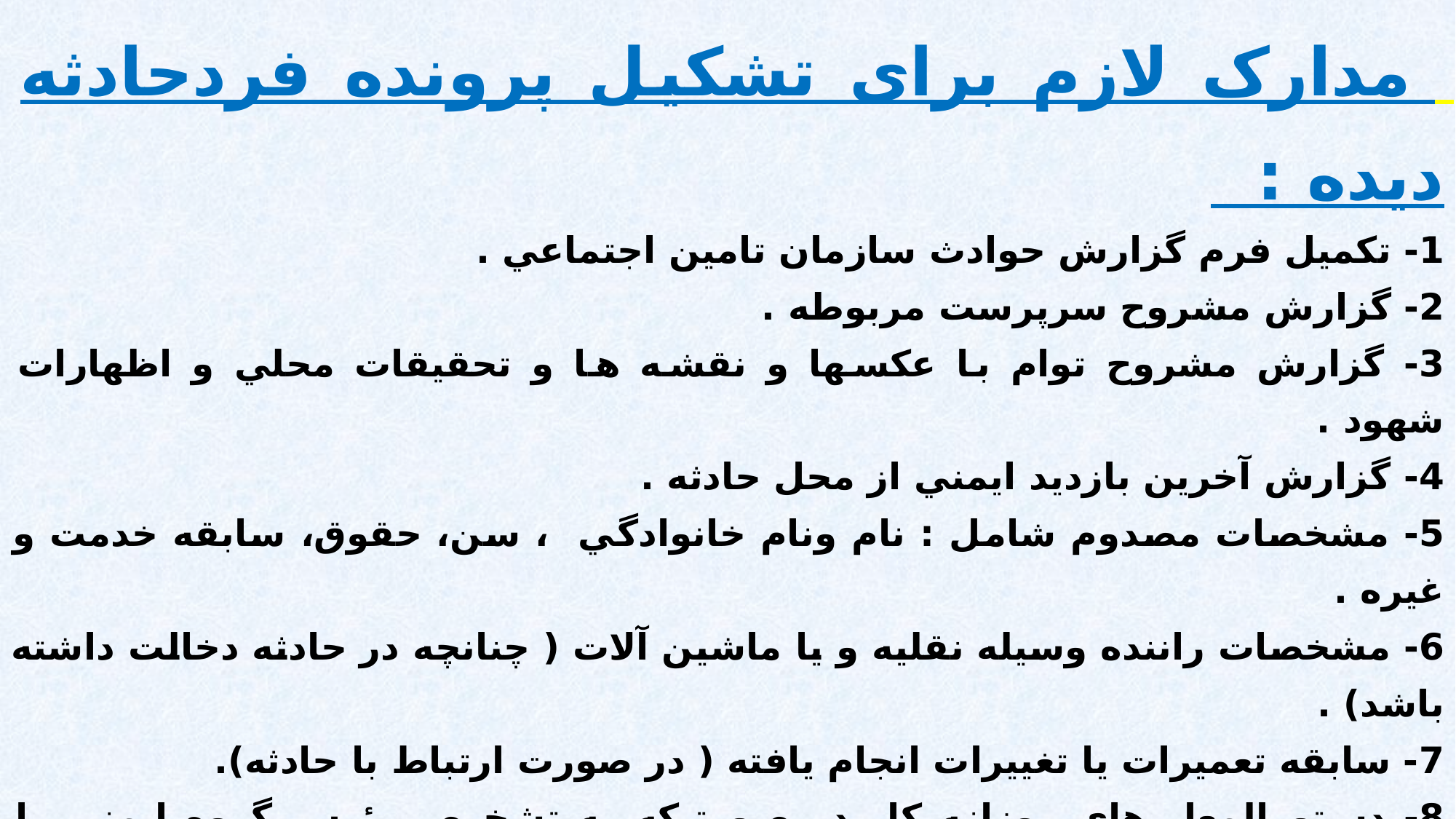

مدارک لازم برای تشکیل پرونده فردحادثه دیده :
1- تکمیل فرم گزارش حوادث سازمان تامين اجتماعي .
2- گزارش مشروح سرپرست مربوطه .
3- گزارش مشروح توام با عکسها و نقشه ها و تحقيقات محلي و اظهارات شهود .
4- گزارش آخرين بازديد ايمني از محل حادثه .
5- مشخصات مصدوم شامل : نام ونام خانوادگي  ، سن، حقوق، سابقه خدمت و غيره .
6- مشخصات راننده وسيله نقليه و يا ماشین آلات ( چنانچه در حادثه دخالت داشته باشد) .
7- سابقه تعميرات يا تغييرات انجام يافته ( در صورت ارتباط با حادثه).
8- دستورالمعل هاي روزانه کار در صورتيکه به تشخيص رئيس گروه ايمني با حادثه ارتباط داشته باشد.
9- وضعيت وسايل و تجهيزات استحفاظي مربوطه( در صورتيکه ارتباط با حادثه داشته باشد) .
10 - ساير مدارک از قبيل مجوز انجام کار  و ضمانت نامه ها .